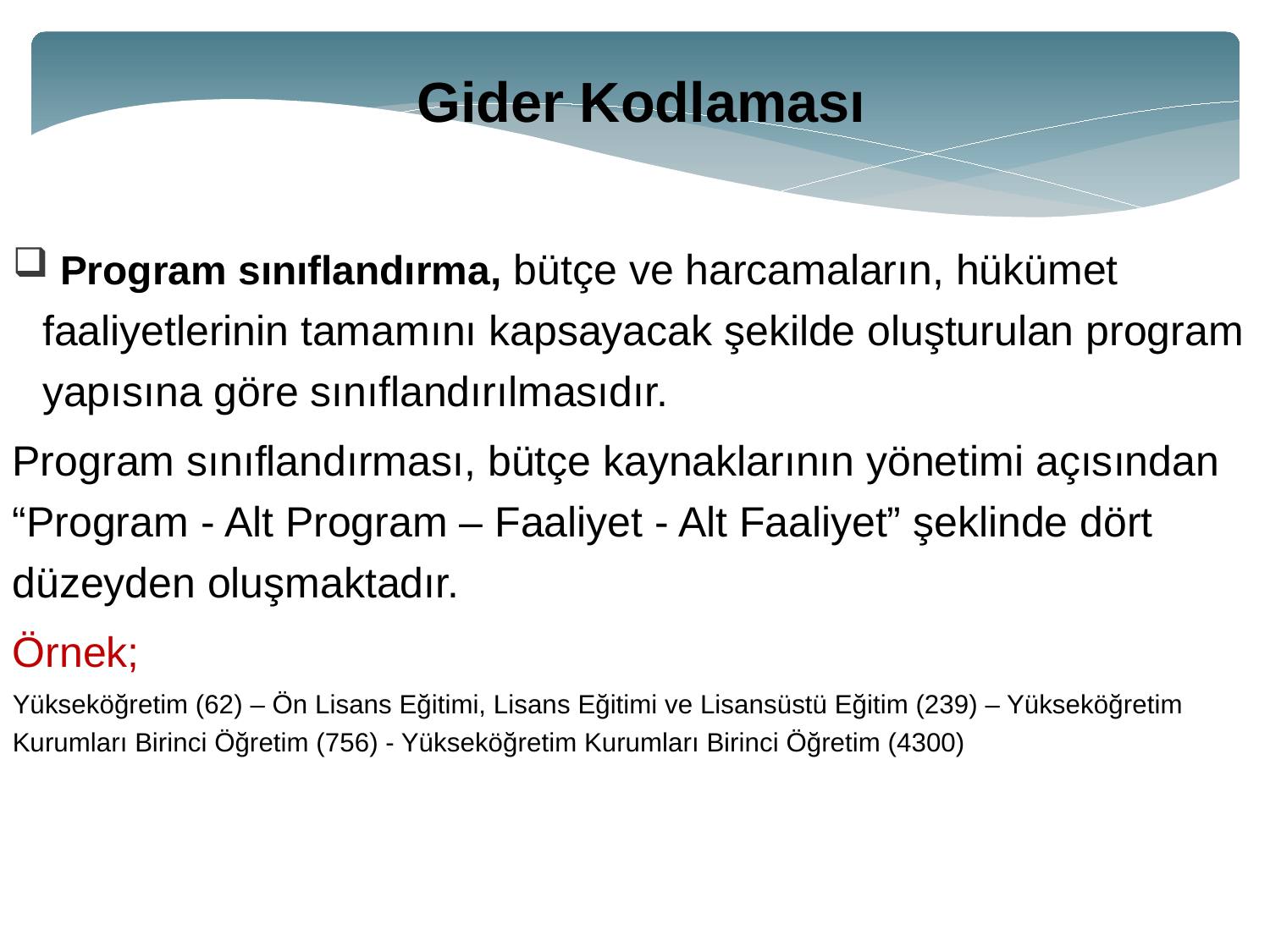

Gider Kodlaması
 Program sınıflandırma, bütçe ve harcamaların, hükümet faaliyetlerinin tamamını kapsayacak şekilde oluşturulan program yapısına göre sınıflandırılmasıdır.
Program sınıflandırması, bütçe kaynaklarının yönetimi açısından “Program - Alt Program – Faaliyet - Alt Faaliyet” şeklinde dört düzeyden oluşmaktadır.
Örnek;
Yükseköğretim (62) – Ön Lisans Eğitimi, Lisans Eğitimi ve Lisansüstü Eğitim (239) – Yükseköğretim Kurumları Birinci Öğretim (756) - Yükseköğretim Kurumları Birinci Öğretim (4300)